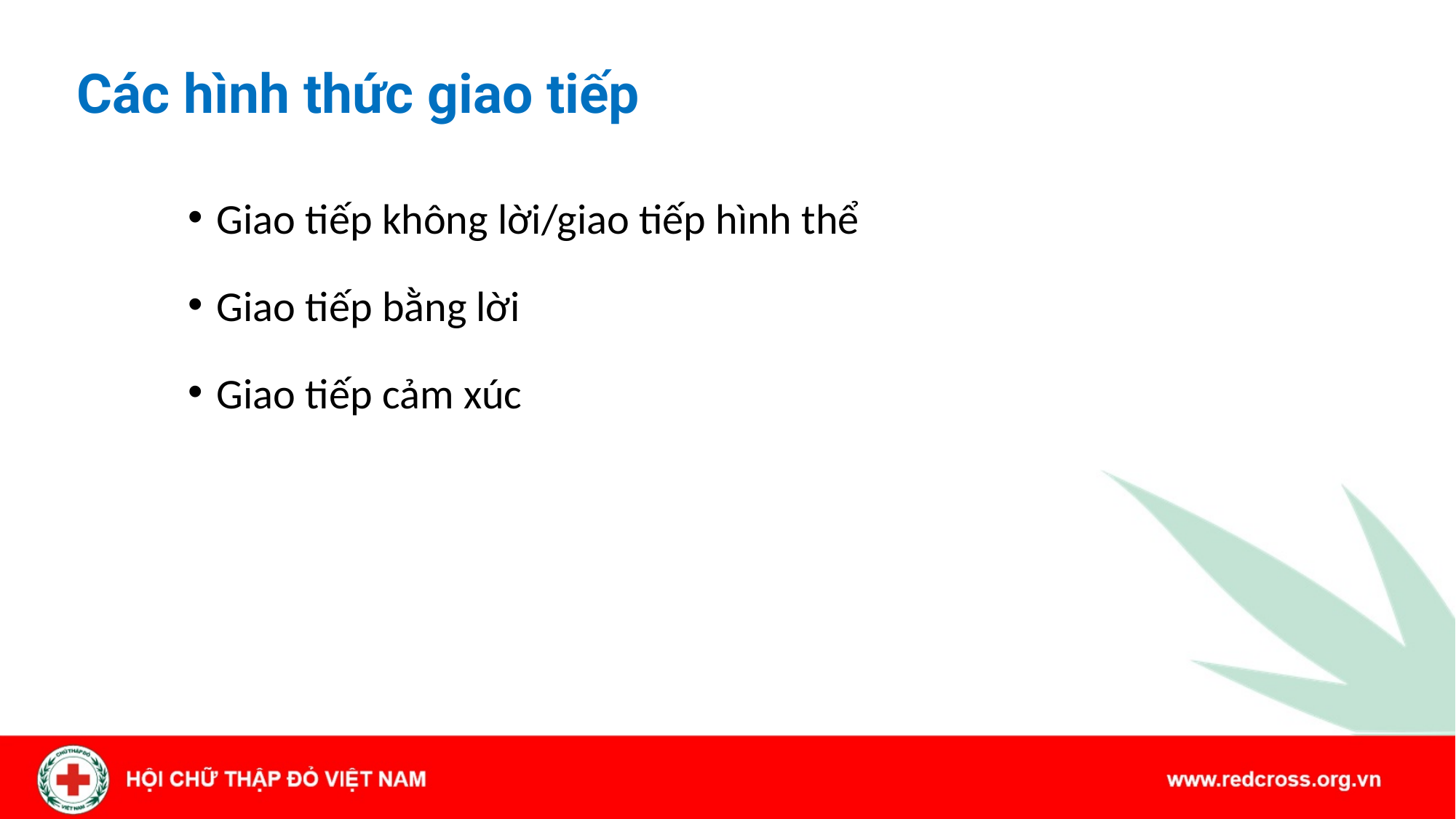

# Các hình thức giao tiếp
Giao tiếp không lời/giao tiếp hình thể
Giao tiếp bằng lời
Giao tiếp cảm xúc